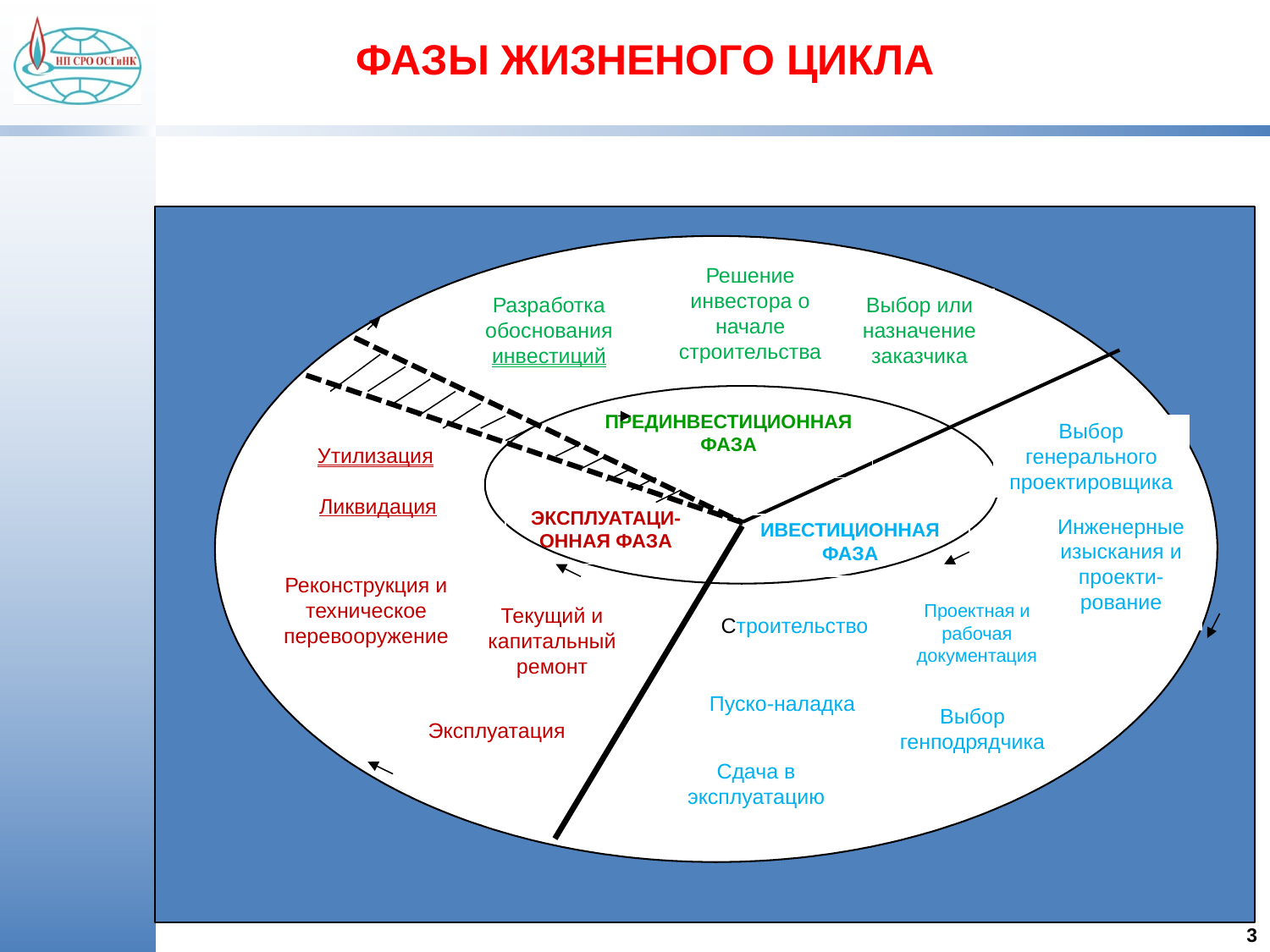

ФАЗЫ ЖИЗНЕНОГО ЦИКЛА

Решение инвестора о начале строительства

Разработка обоснования инвестиций

Выбор или назначение заказчика

ПРЕДИНВЕСТИЦИОННАЯ ФАЗА

Выбор генерального проектировщика

Утилизация

Ликвидация

ЭКСПЛУАТАЦИ-ОННАЯ ФАЗА

Инженерные изыскания и проекти-рование

ИВЕСТИЦИОННАЯ ФАЗА

Реконструкция и техническое перевооружение

Проектная и рабочая документация

Текущий и капитальный ремонт

Строительство

Пуско-наладка

Выбор генподрядчика

Эксплуатация

Сдача в эксплуатацию